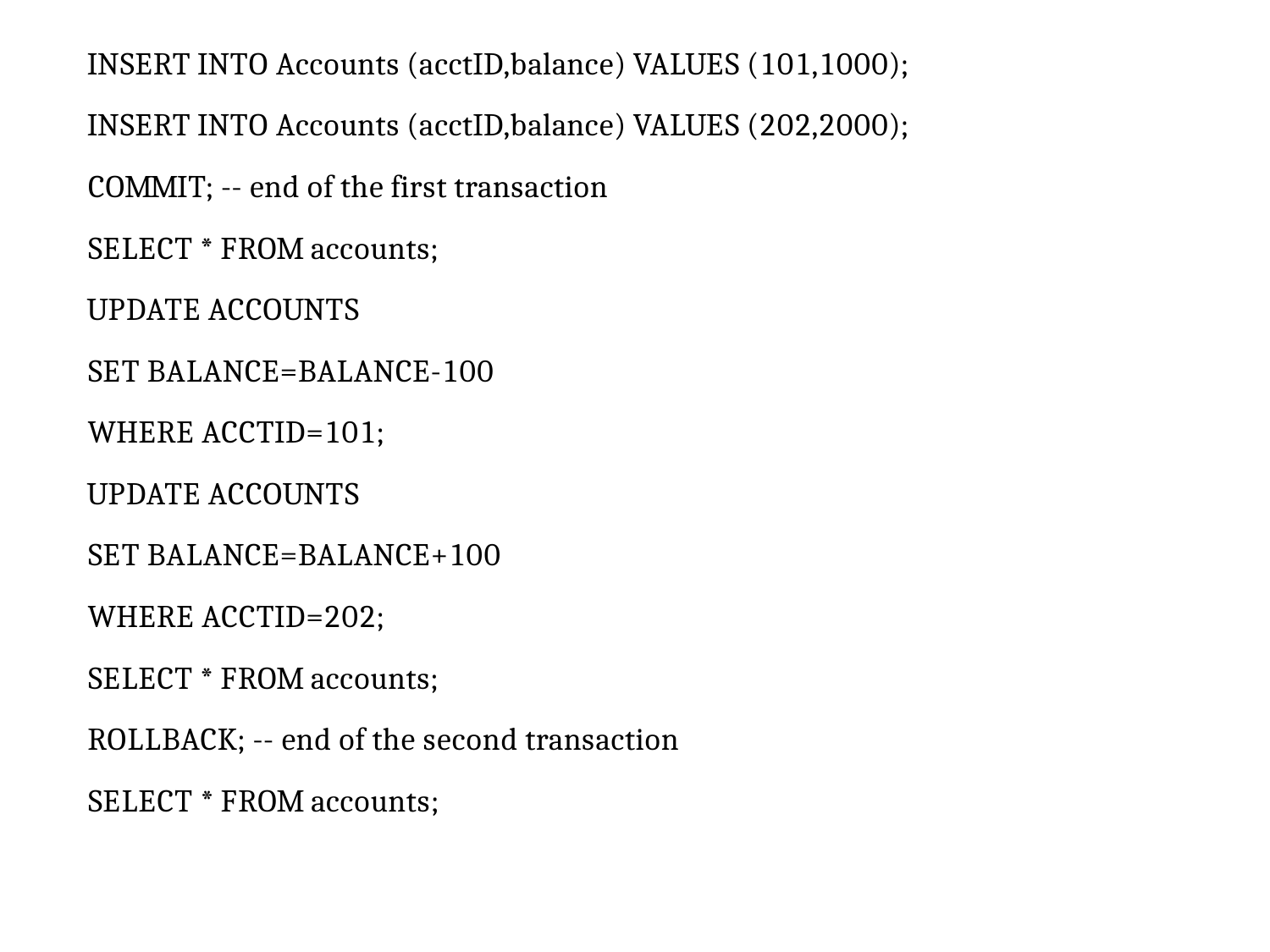

INSERT INTO Accounts (acctID,balance) VALUES (101,1000);
INSERT INTO Accounts (acctID,balance) VALUES (202,2000);
COMMIT; -- end of the first transaction
SELECT * FROM accounts;
UPDATE ACCOUNTS
SET BALANCE=BALANCE-100
WHERE ACCTID=101;
UPDATE ACCOUNTS
SET BALANCE=BALANCE+100
WHERE ACCTID=202;
SELECT * FROM accounts;
ROLLBACK; -- end of the second transaction
SELECT * FROM accounts;